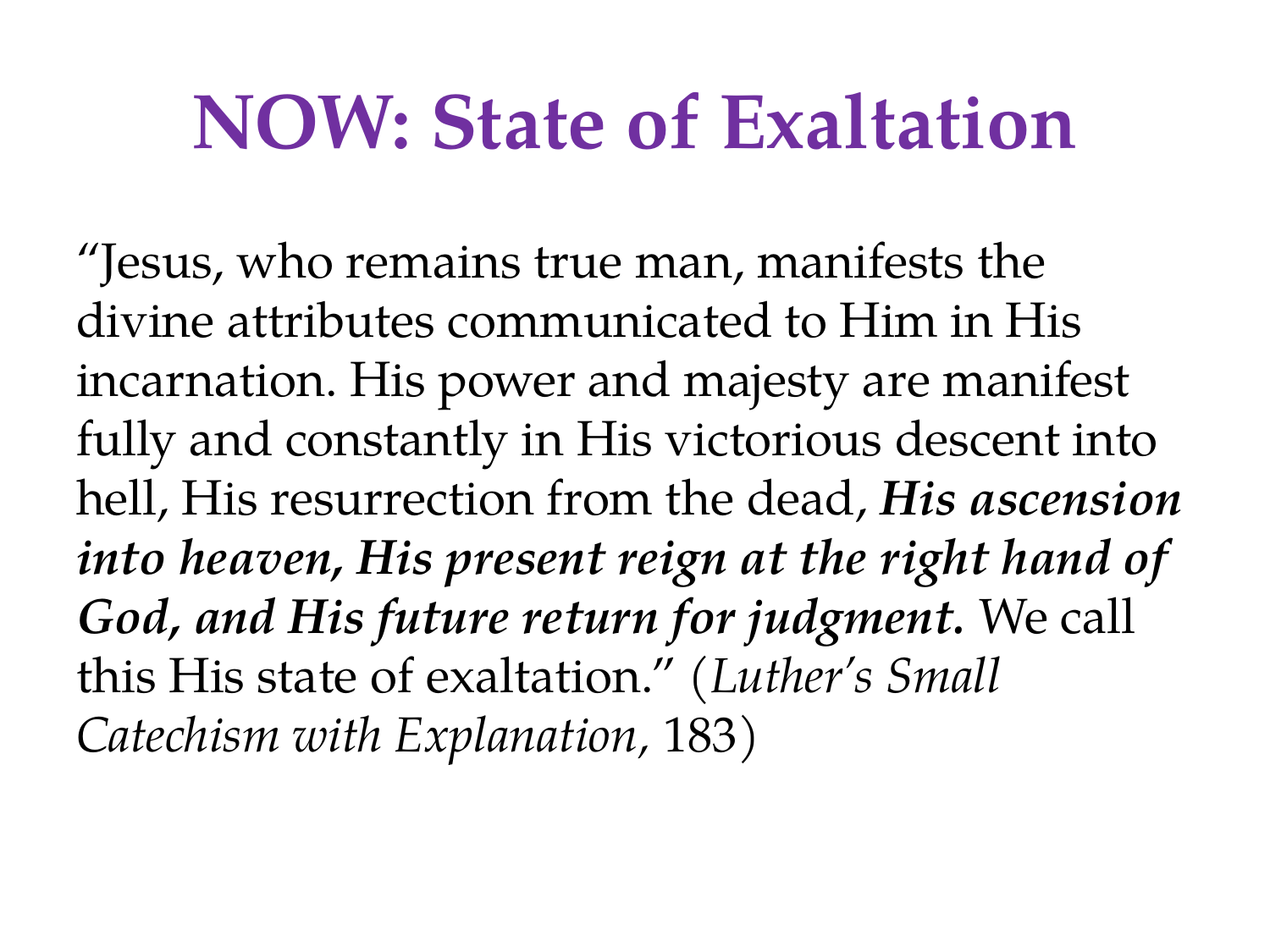

# NOW: State of Exaltation
“Jesus, who remains true man, manifests the divine attributes communicated to Him in His incarnation. His power and majesty are manifest fully and constantly in His victorious descent into hell, His resurrection from the dead, His ascension into heaven, His present reign at the right hand of God, and His future return for judgment. We call this His state of exaltation.” (Luther’s Small Catechism with Explanation, 183)